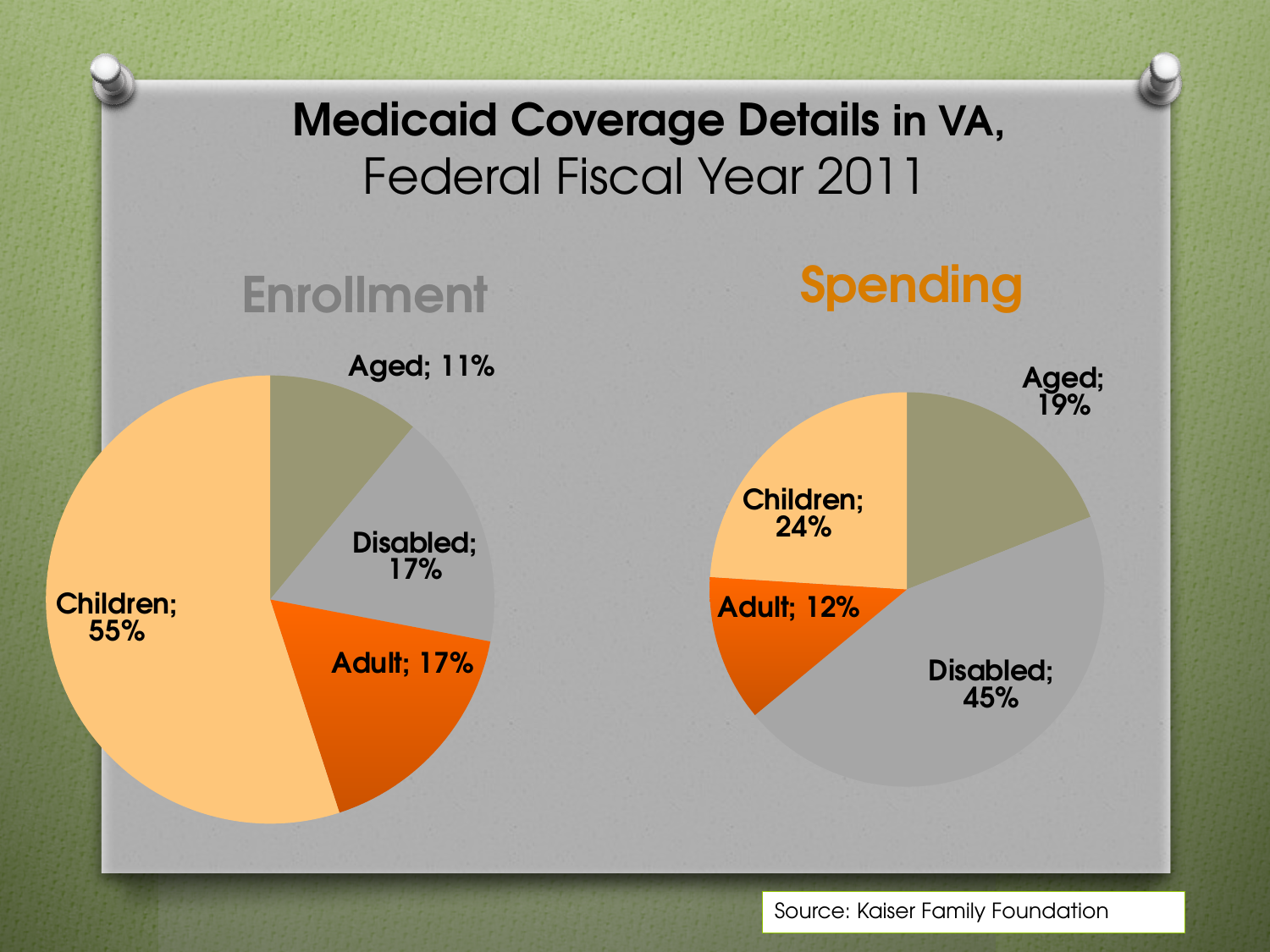

# Medicaid Coverage Details in VA, Federal Fiscal Year 2011

### Chart: Enrollment

| Category | Virginia |
|---|---|
| Aged | 0.11 |
| Disabled | 0.17 |
| Adult | 0.17 |
| Children | 0.55 |

### Chart: Spending

| Category | Virginia |
|---|---|
| Aged | 0.19 |
| Disabled | 0.45 |
| Adult | 0.12 |
| Children | 0.24 |
Source: Kaiser Family Foundation